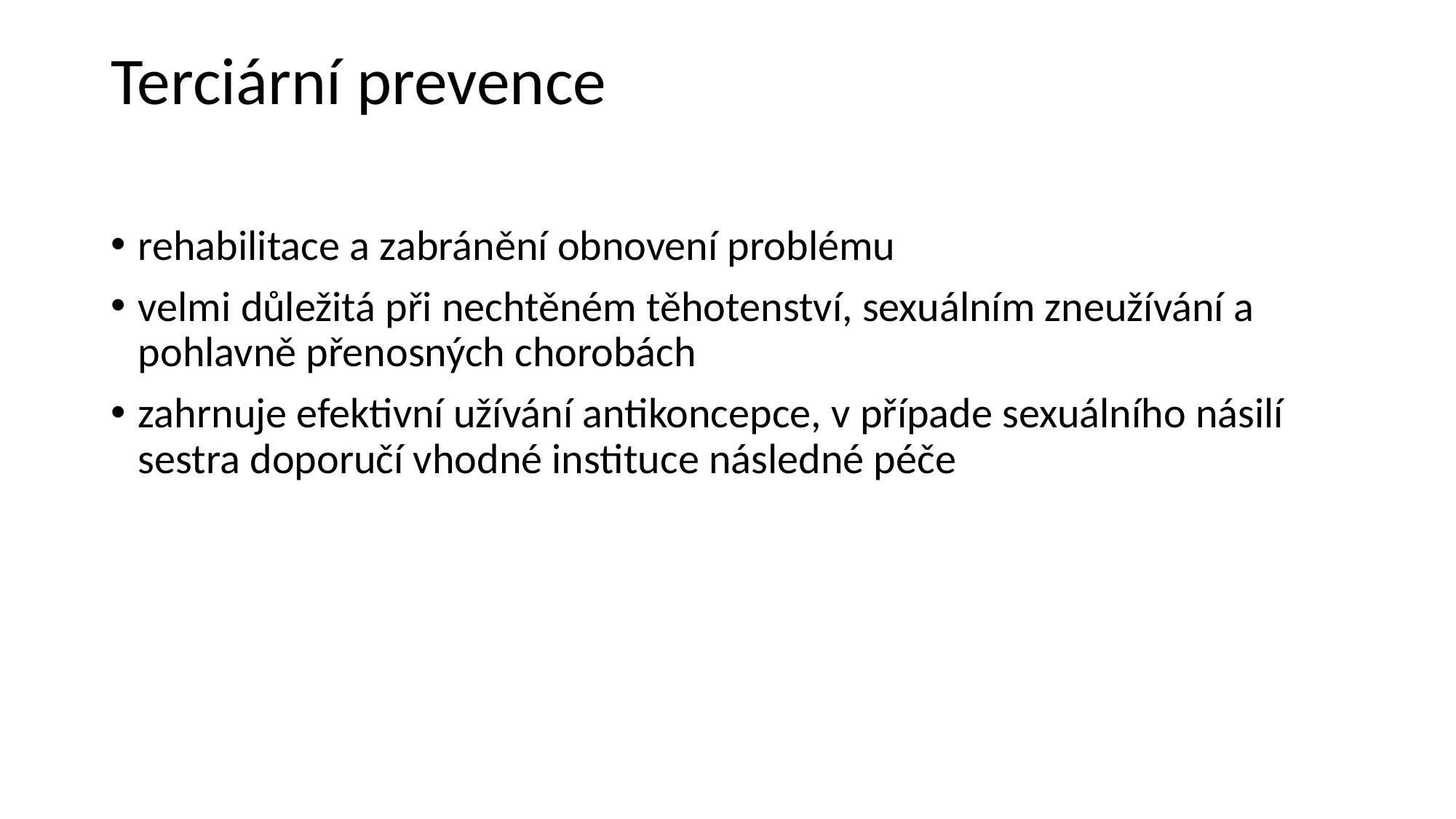

# Terciární prevence
rehabilitace a zabránění obnovení problému
velmi důležitá při nechtěném těhotenství, sexuálním zneužívání a pohlavně přenosných chorobách
zahrnuje efektivní užívání antikoncepce, v případe sexuálního násilí sestra doporučí vhodné instituce následné péče